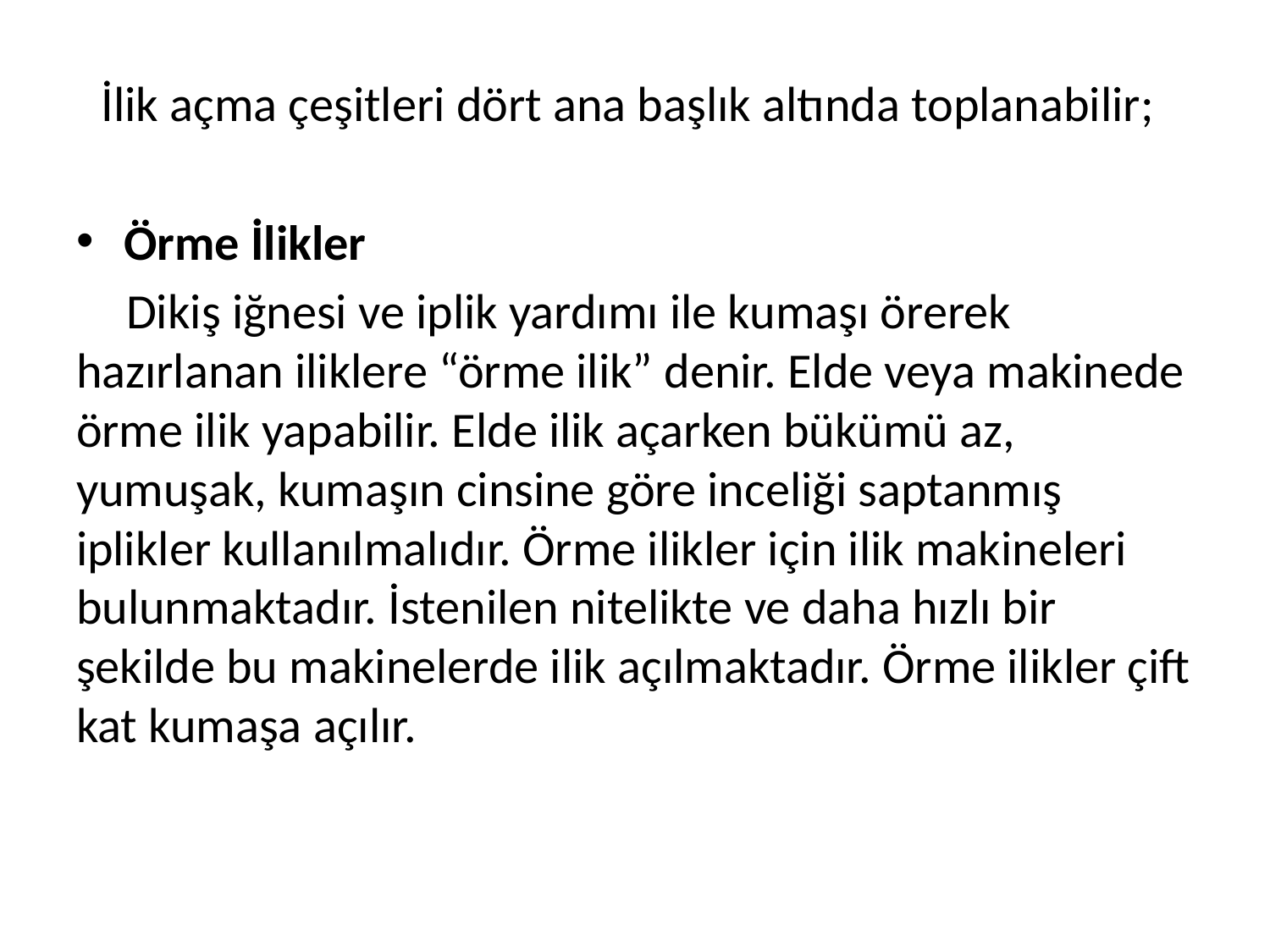

İlik açma çeşitleri dört ana başlık altında toplanabilir;

Örme İlikler
Dikiş iğnesi ve iplik yardımı ile kumaşı örerek hazırlanan iliklere “örme ilik” denir. Elde veya makinede örme ilik yapabilir. Elde ilik açarken bükümü az, yumuşak, kumaşın cinsine göre inceliği saptanmış iplikler kullanılmalıdır. Örme ilikler için ilik makineleri bulunmaktadır. İstenilen nitelikte ve daha hızlı bir şekilde bu makinelerde ilik açılmaktadır. Örme ilikler çift kat kumaşa açılır.